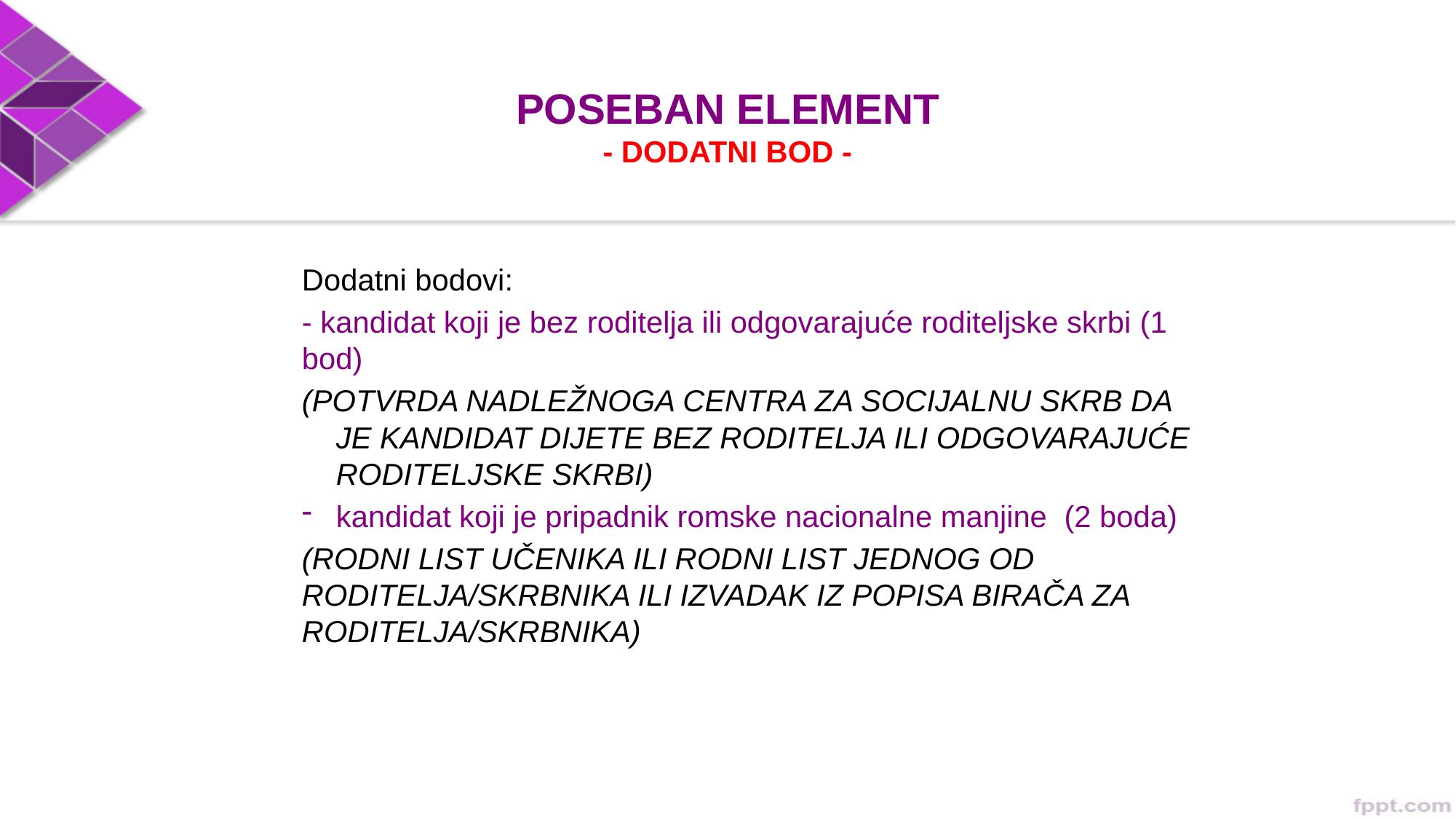

# POSEBAN ELEMENT - DODATNI BOD -
Dodatni bodovi:
- kandidat koji je bez roditelja ili odgovarajuće roditeljske skrbi (1 bod)
(POTVRDA NADLEŽNOGA CENTRA ZA SOCIJALNU SKRB DA JE KANDIDAT DIJETE BEZ RODITELJA ILI ODGOVARAJUĆE RODITELJSKE SKRBI)
kandidat koji je pripadnik romske nacionalne manjine  (2 boda)
(RODNI LIST UČENIKA ILI RODNI LIST JEDNOG OD RODITELJA/SKRBNIKA ILI IZVADAK IZ POPISA BIRAČA ZA RODITELJA/SKRBNIKA)